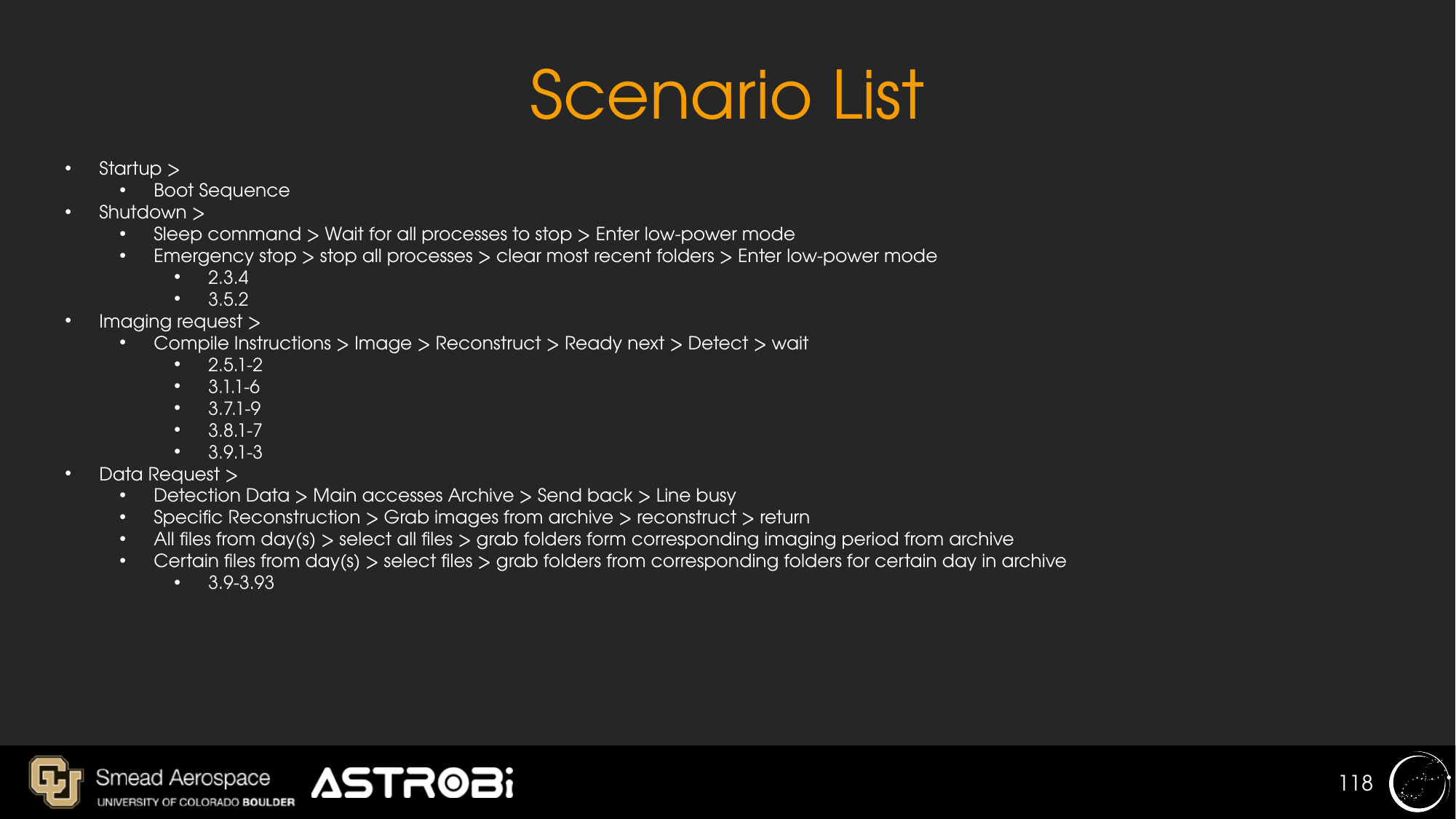

# Scenario List
Startup >
Boot Sequence
Shutdown >
Sleep command > Wait for all processes to stop > Enter low-power mode
Emergency stop > stop all processes > clear most recent folders > Enter low-power mode
2.3.4
3.5.2
Imaging request >
Compile Instructions > Image > Reconstruct > Ready next > Detect > wait
2.5.1-2
3.1.1-6
3.7.1-9
3.8.1-7
3.9.1-3
Data Request >
Detection Data > Main accesses Archive > Send back > Line busy
Specific Reconstruction > Grab images from archive > reconstruct > return
All files from day(s) > select all files > grab folders form corresponding imaging period from archive
Certain files from day(s) > select files > grab folders from corresponding folders for certain day in archive
3.9-3.93

118